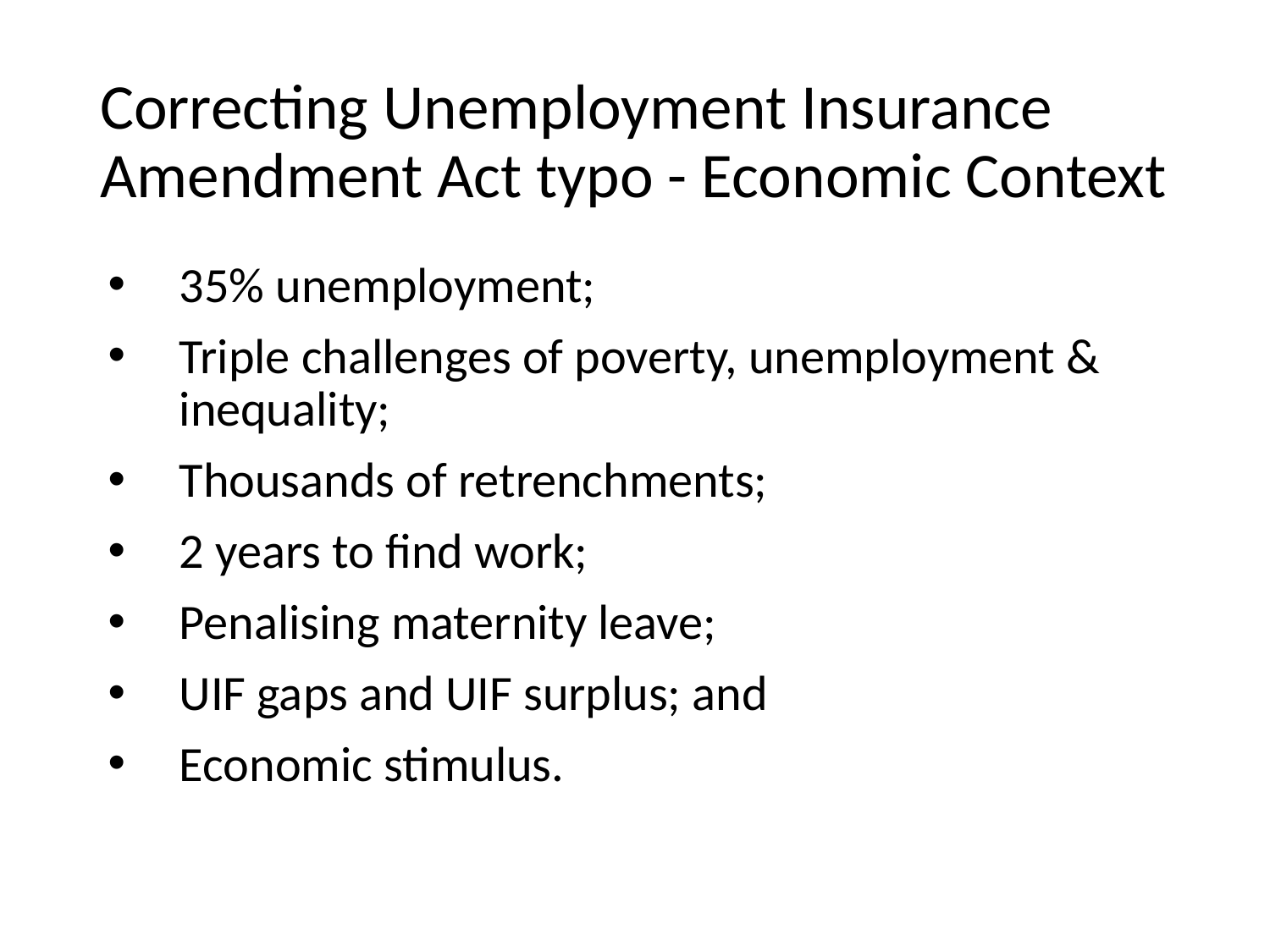

# Correcting Unemployment Insurance Amendment Act typo - Economic Context
35% unemployment;
Triple challenges of poverty, unemployment & inequality;
Thousands of retrenchments;
2 years to find work;
Penalising maternity leave;
UIF gaps and UIF surplus; and
Economic stimulus.